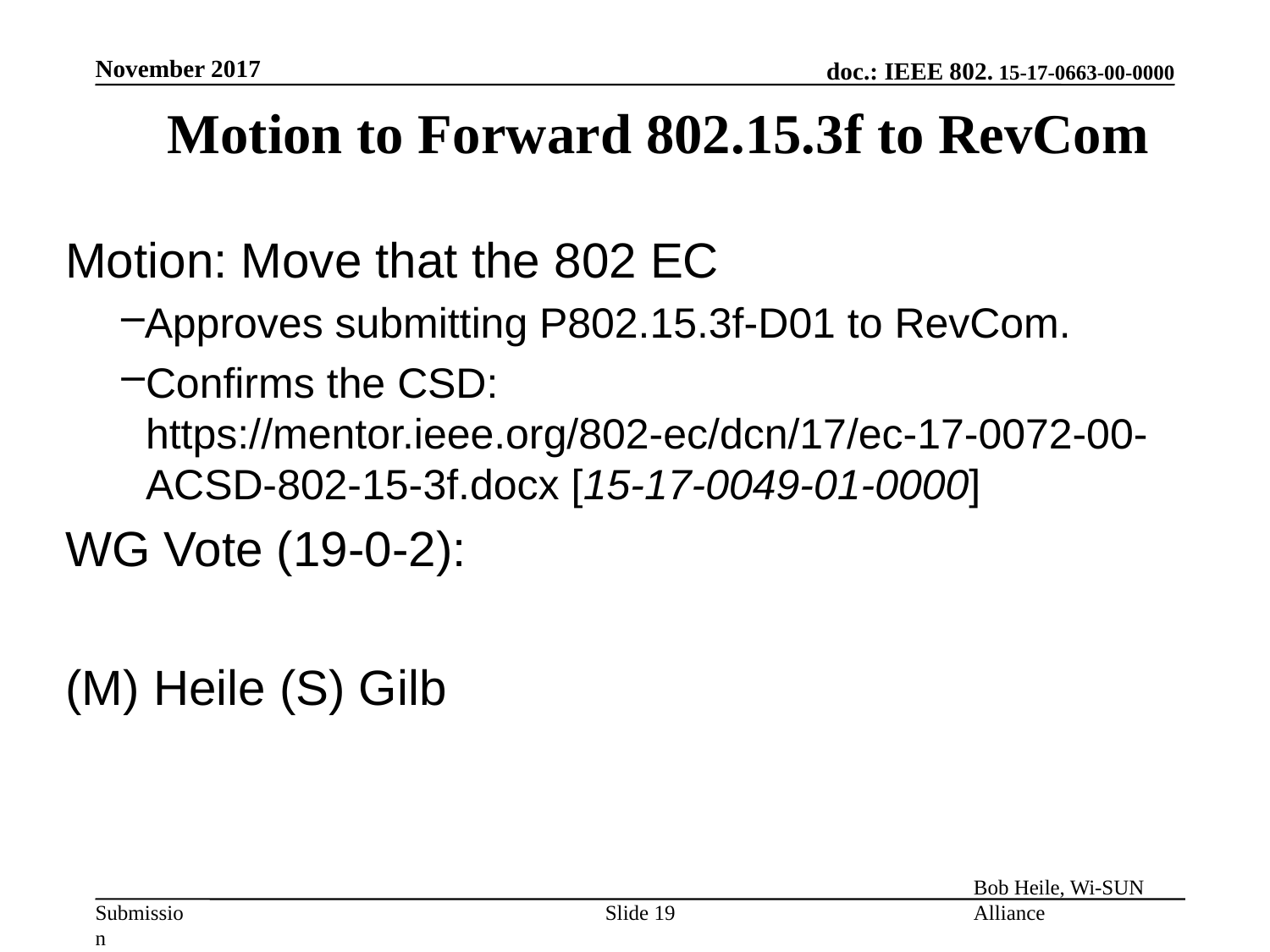

November 2017
Motion to Forward 802.15.3f to RevCom
Motion: Move that the 802 EC
Approves submitting P802.15.3f-D01 to RevCom.
Confirms the CSD: https://mentor.ieee.org/802-ec/dcn/17/ec-17-0072-00-ACSD-802-15-3f.docx [15-17-0049-01-0000]
WG Vote (19-0-2):

(M) Heile (S) Gilb
Slide 19
Bob Heile, Wi-SUN Alliance